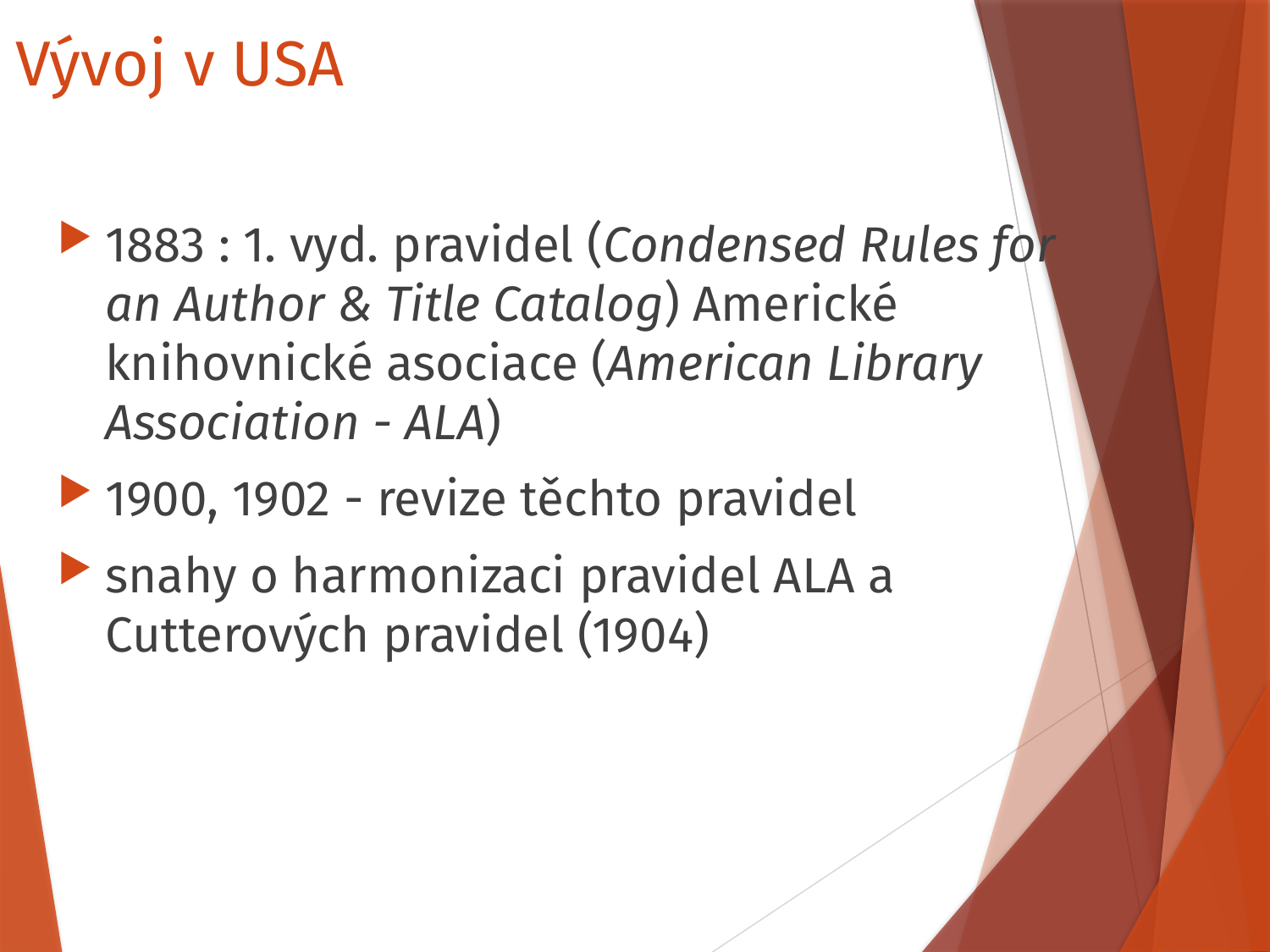

# Vývoj v USA
1883 : 1. vyd. pravidel (Condensed Rules for an Author & Title Catalog) Americké knihovnické asociace (American Library Association - ALA)
1900, 1902 - revize těchto pravidel
snahy o harmonizaci pravidel ALA a Cutterových pravidel (1904)